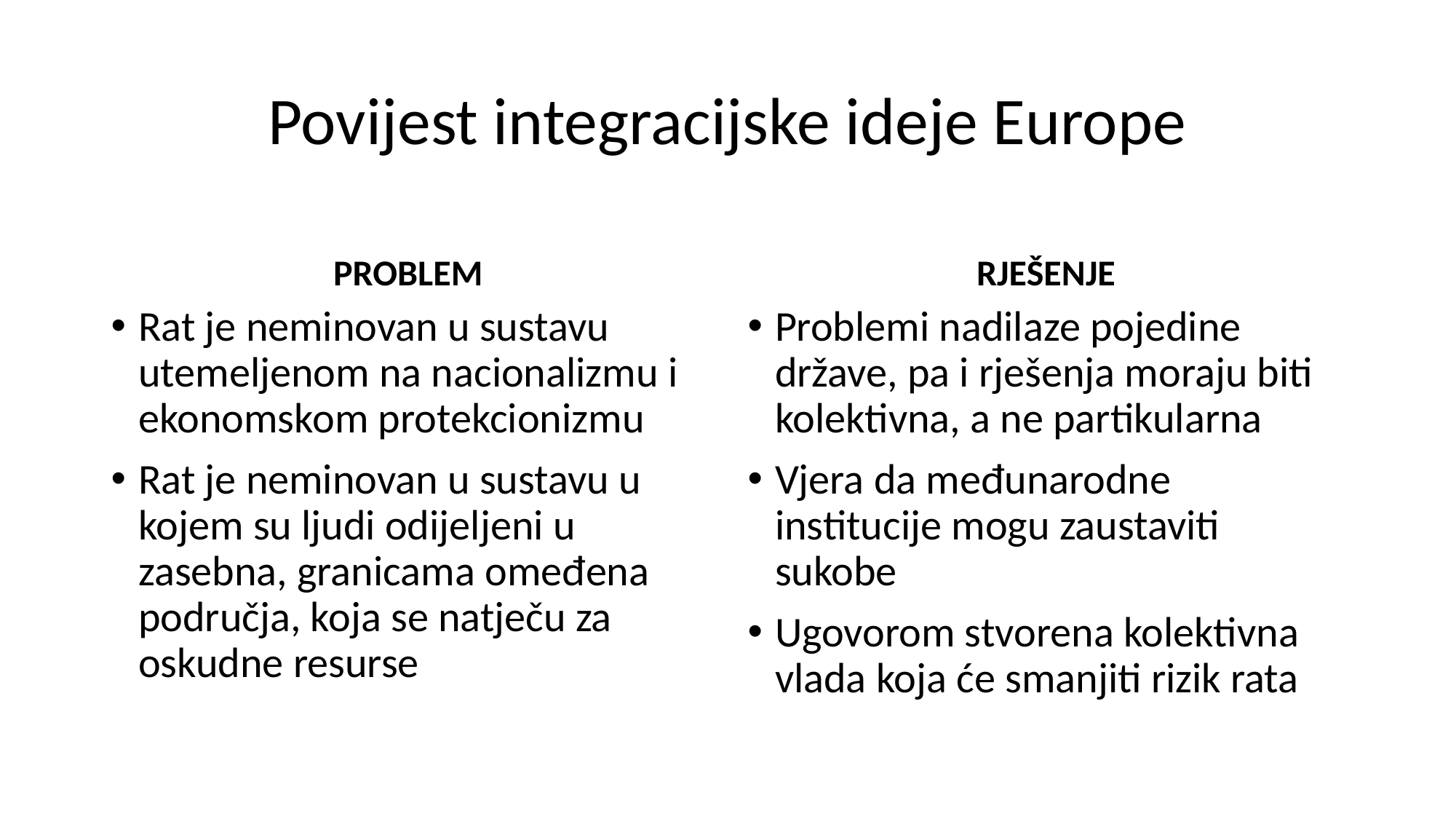

# Povijest integracijske ideje Europe
PROBLEM
RJEŠENJE
Rat je neminovan u sustavu utemeljenom na nacionalizmu i ekonomskom protekcionizmu
Rat je neminovan u sustavu u kojem su ljudi odijeljeni u zasebna, granicama omeđena područja, koja se natječu za oskudne resurse
Problemi nadilaze pojedine države, pa i rješenja moraju biti kolektivna, a ne partikularna
Vjera da međunarodne institucije mogu zaustaviti sukobe
Ugovorom stvorena kolektivna vlada koja će smanjiti rizik rata